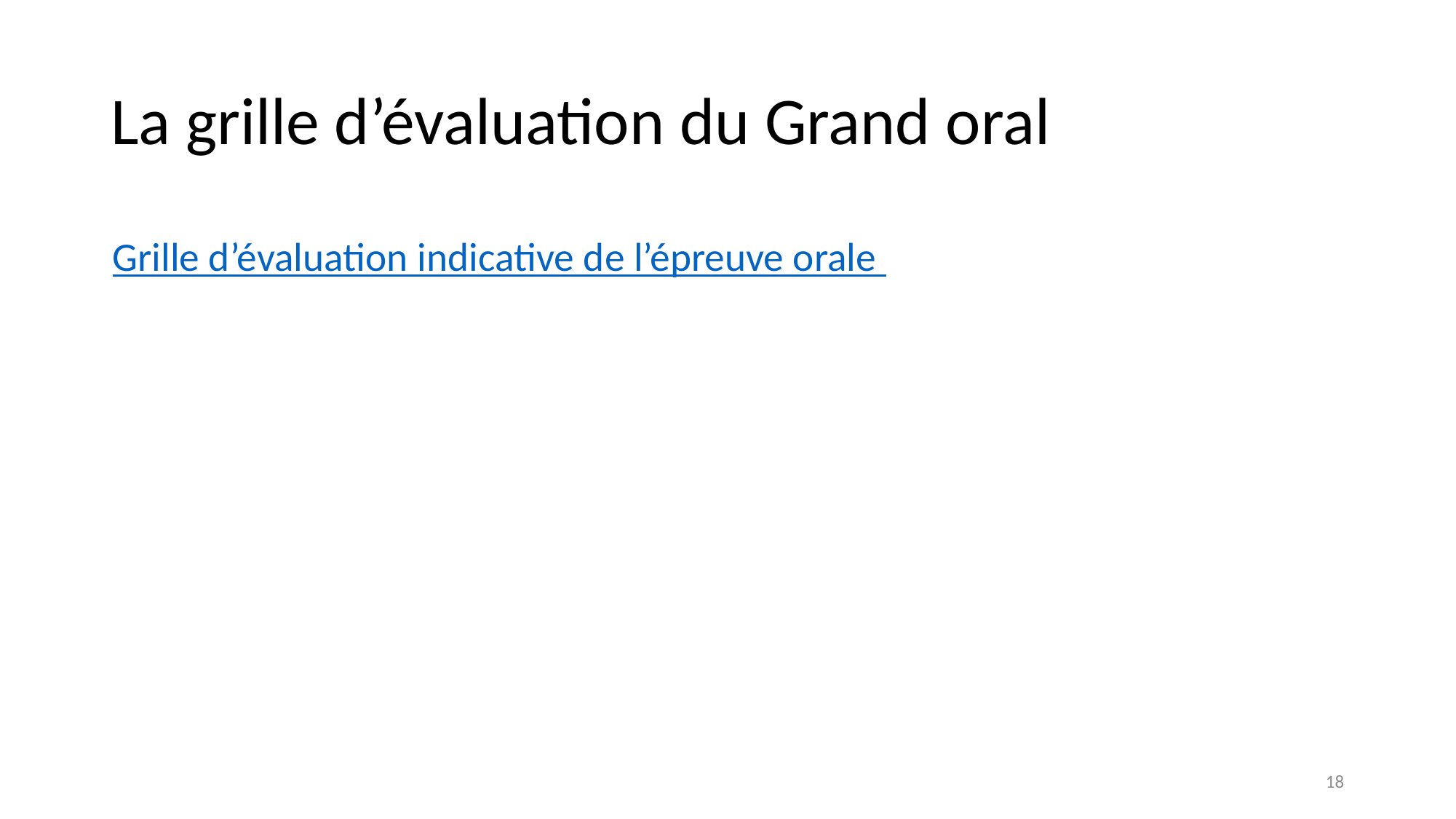

# La grille d’évaluation du Grand oral
Grille d’évaluation indicative de l’épreuve orale

18